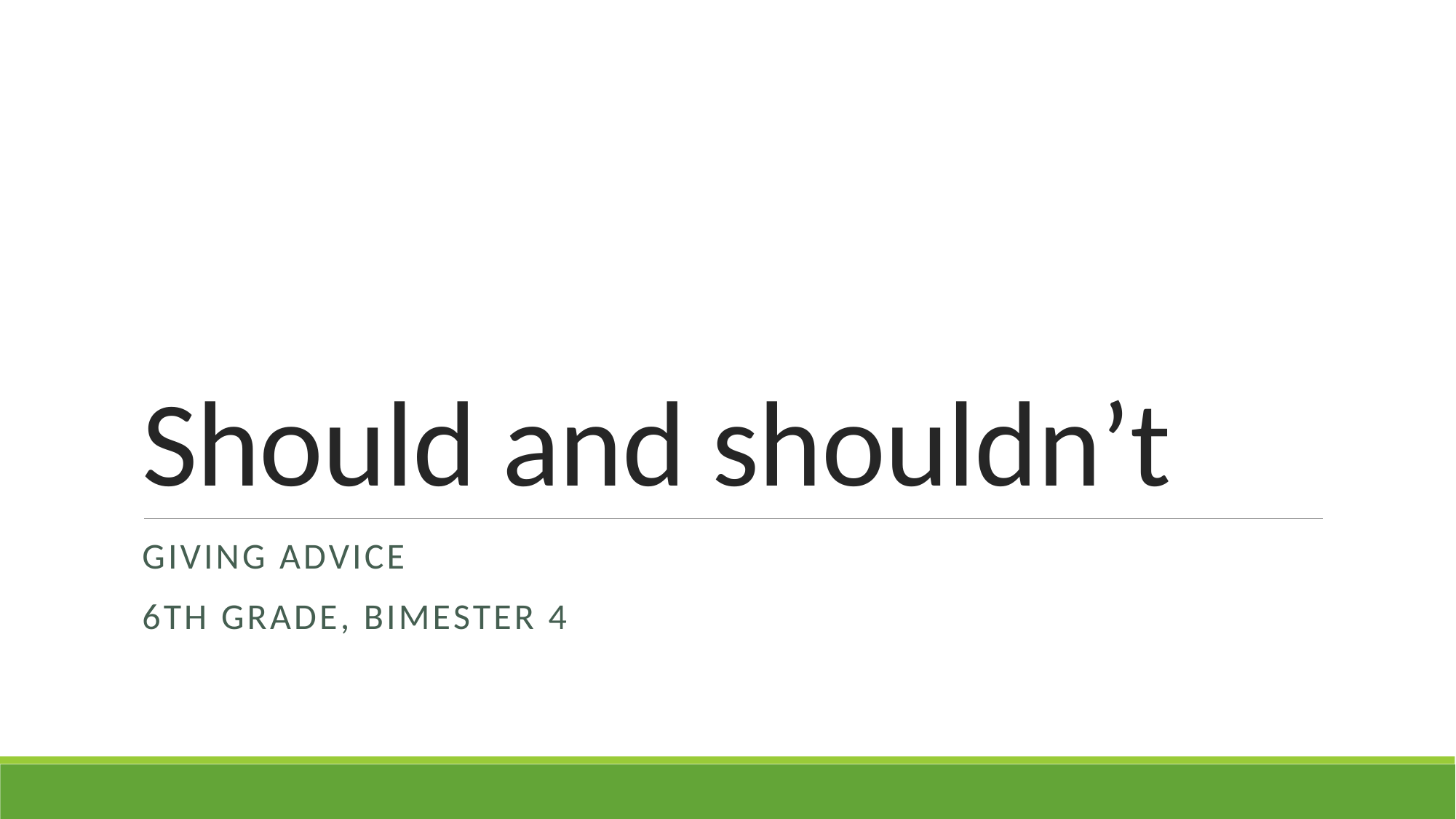

# Should and shouldn’t
Giving advice
6th grade, bimester 4